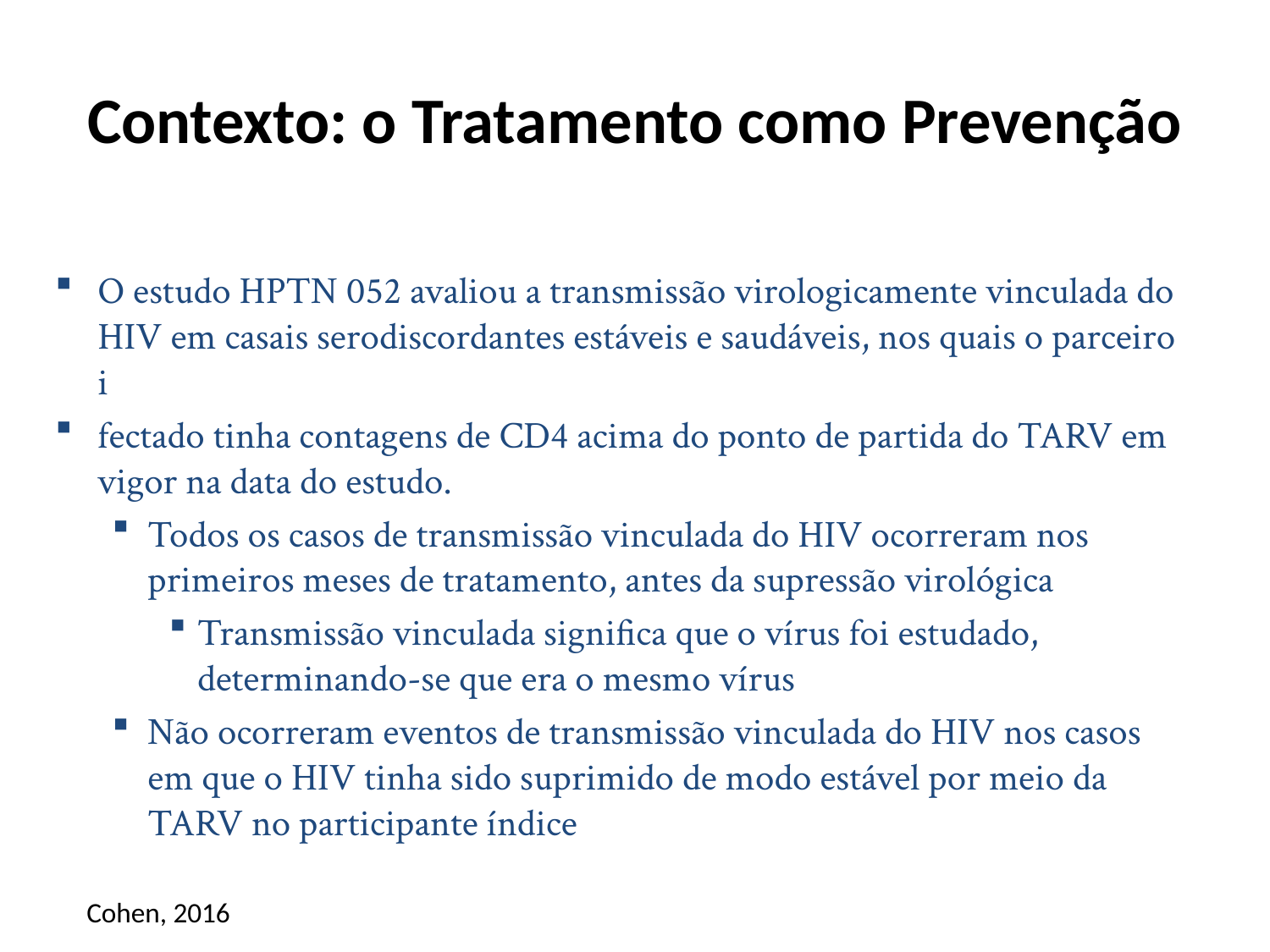

# Contexto: o Tratamento como Prevenção

O estudo HPTN 052 avaliou a transmissão virologicamente vinculada do HIV em casais serodiscordantes estáveis e saudáveis, nos quais o parceiro i
fectado tinha contagens de CD4 acima do ponto de partida do TARV em vigor na data do estudo.
Todos os casos de transmissão vinculada do HIV ocorreram nos primeiros meses de tratamento, antes da supressão virológica
Transmissão vinculada significa que o vírus foi estudado, determinando-se que era o mesmo vírus
Não ocorreram eventos de transmissão vinculada do HIV nos casos em que o HIV tinha sido suprimido de modo estável por meio da TARV no participante índice

Cohen, 2016